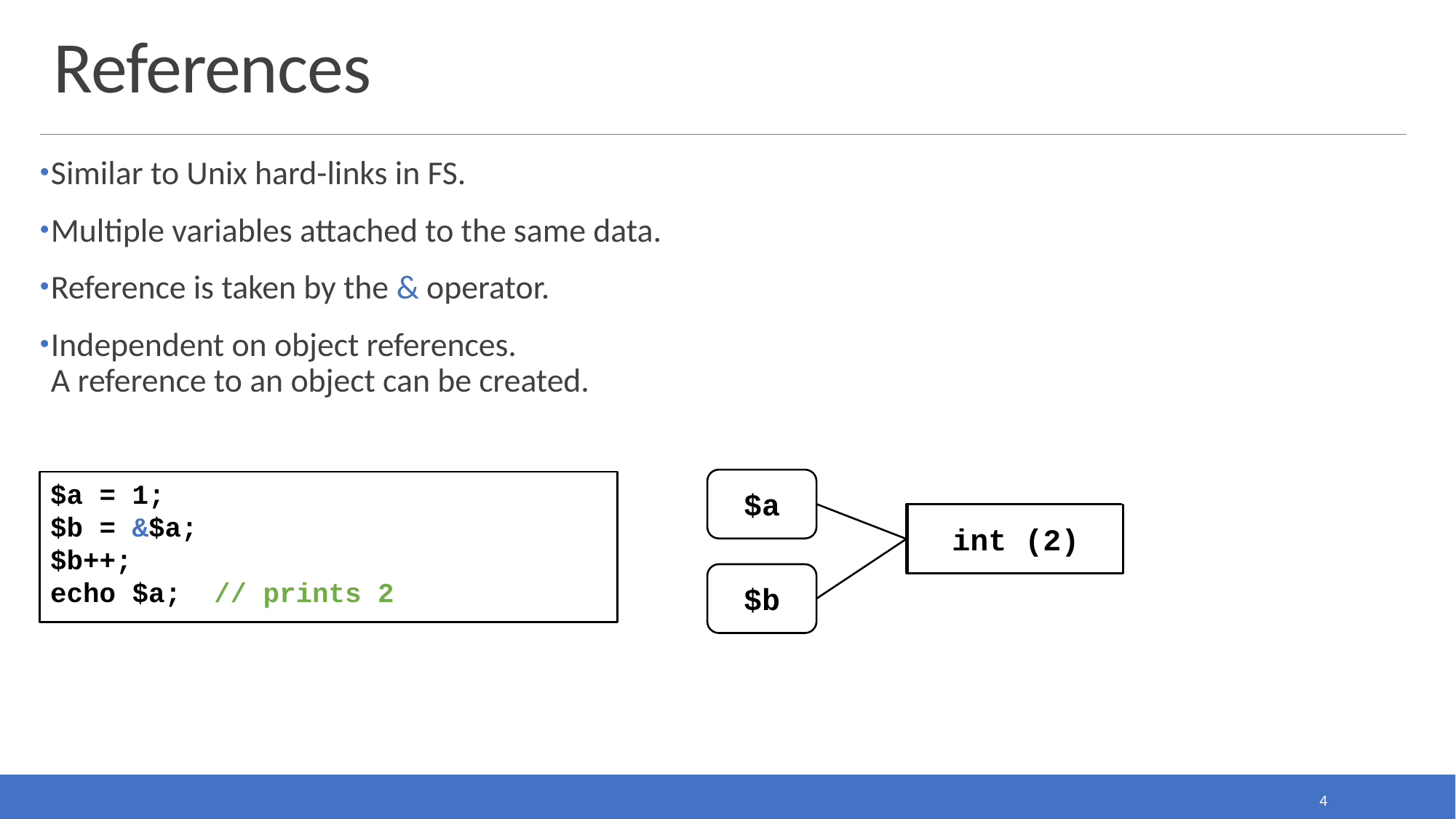

# References
Similar to Unix hard-links in FS.
Multiple variables attached to the same data.
Reference is taken by the & operator.
Independent on object references.
A reference to an object can be created.

$a
$a = 1;
$b = &$a;
$b++;
echo $a;  // prints 2
int (1)
int (1)
int (2)
$b
4